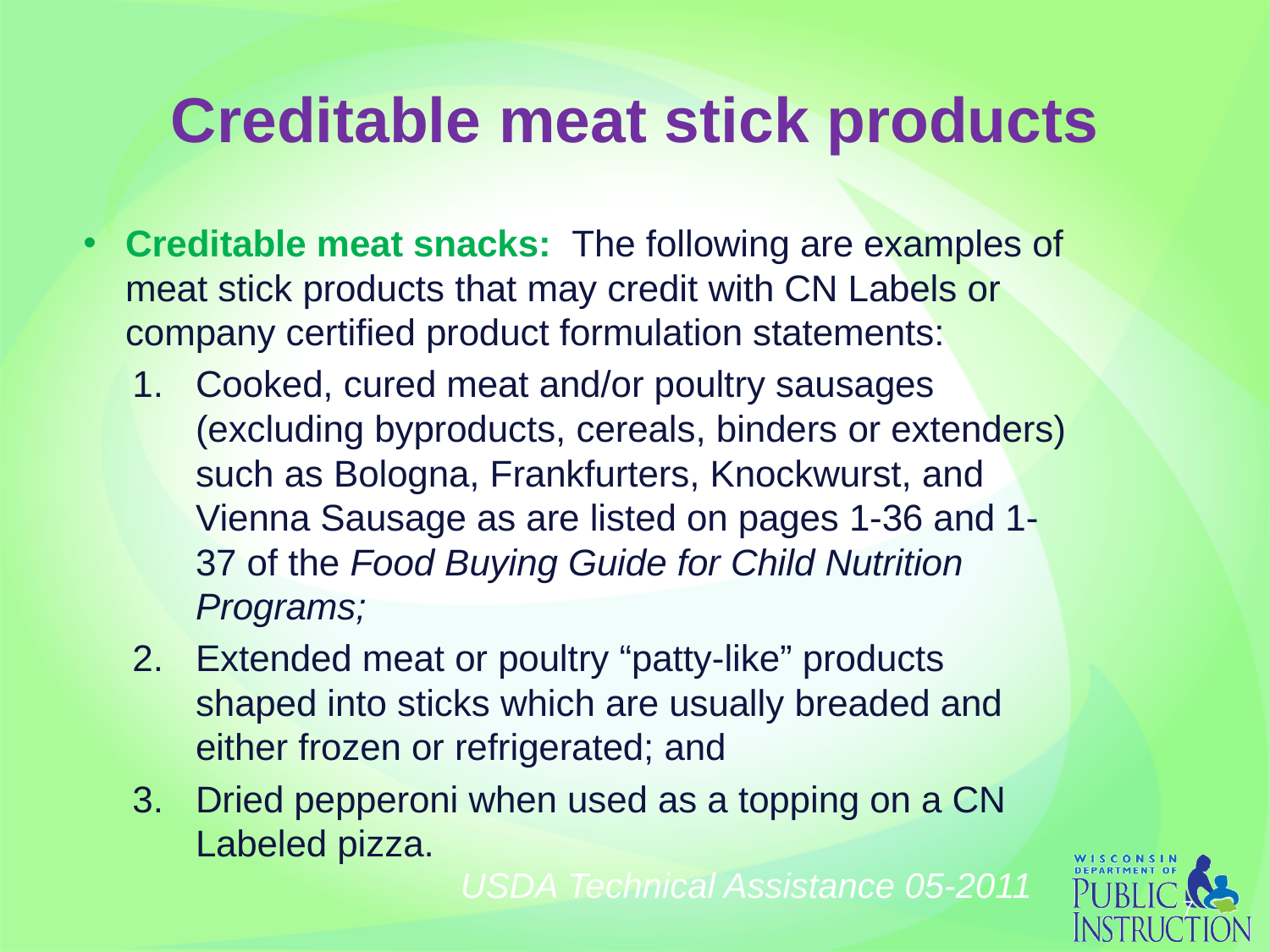

# Creditable meat stick products

Creditable meat snacks:  The following are examples of meat stick products that may credit with CN Labels or company certified product formulation statements:
Cooked, cured meat and/or poultry sausages (excluding byproducts, cereals, binders or extenders) such as Bologna, Frankfurters, Knockwurst, and Vienna Sausage as are listed on pages 1-36 and 1-37 of the Food Buying Guide for Child Nutrition Programs;
Extended meat or poultry “patty-like” products shaped into sticks which are usually breaded and either frozen or refrigerated; and
Dried pepperoni when used as a topping on a CN Labeled pizza.
USDA Technical Assistance 05-2011
7